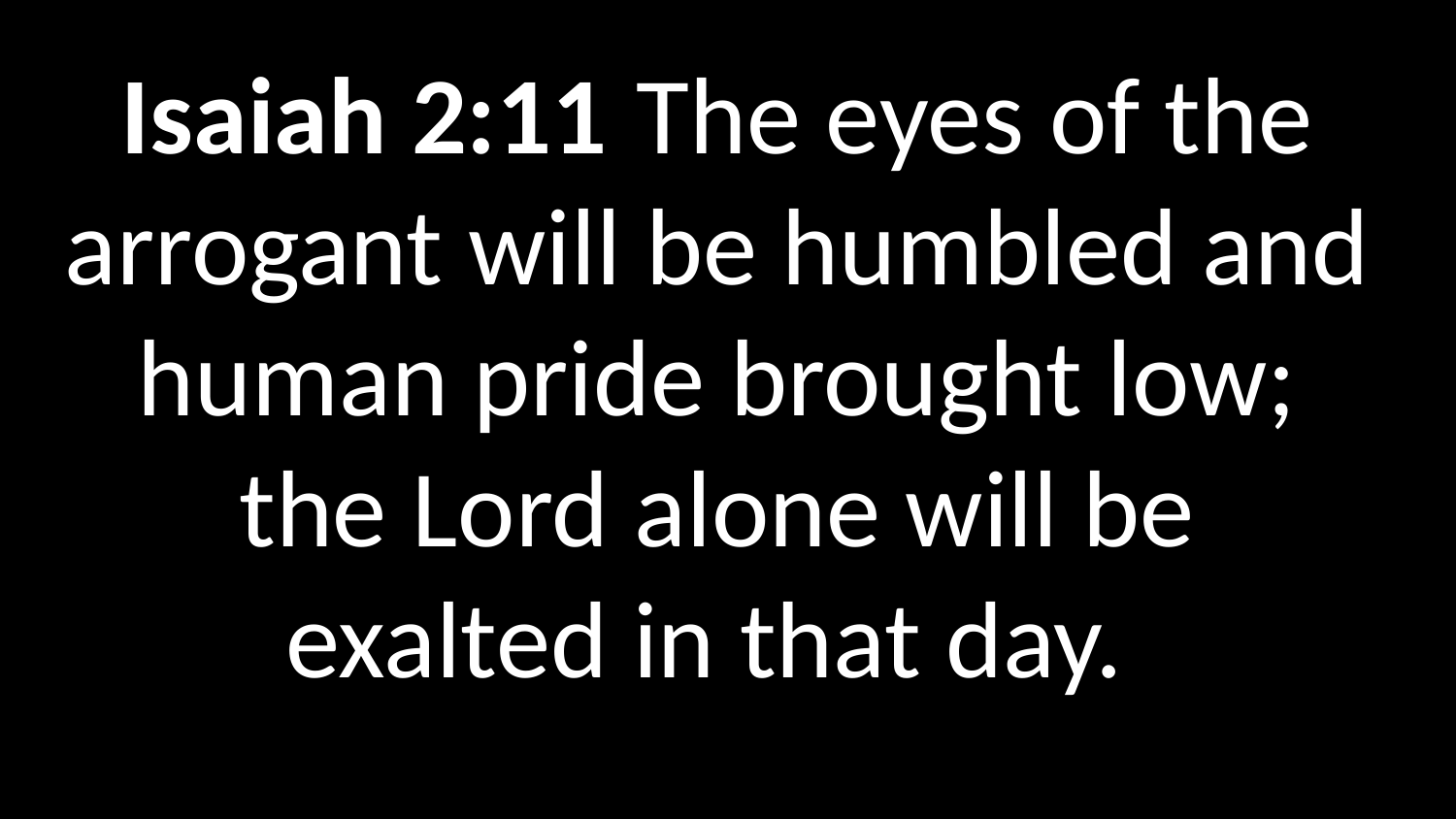

Isaiah 2:11  The eyes of the arrogant will be humbled and human pride brought low; the Lord alone will be exalted in that day.